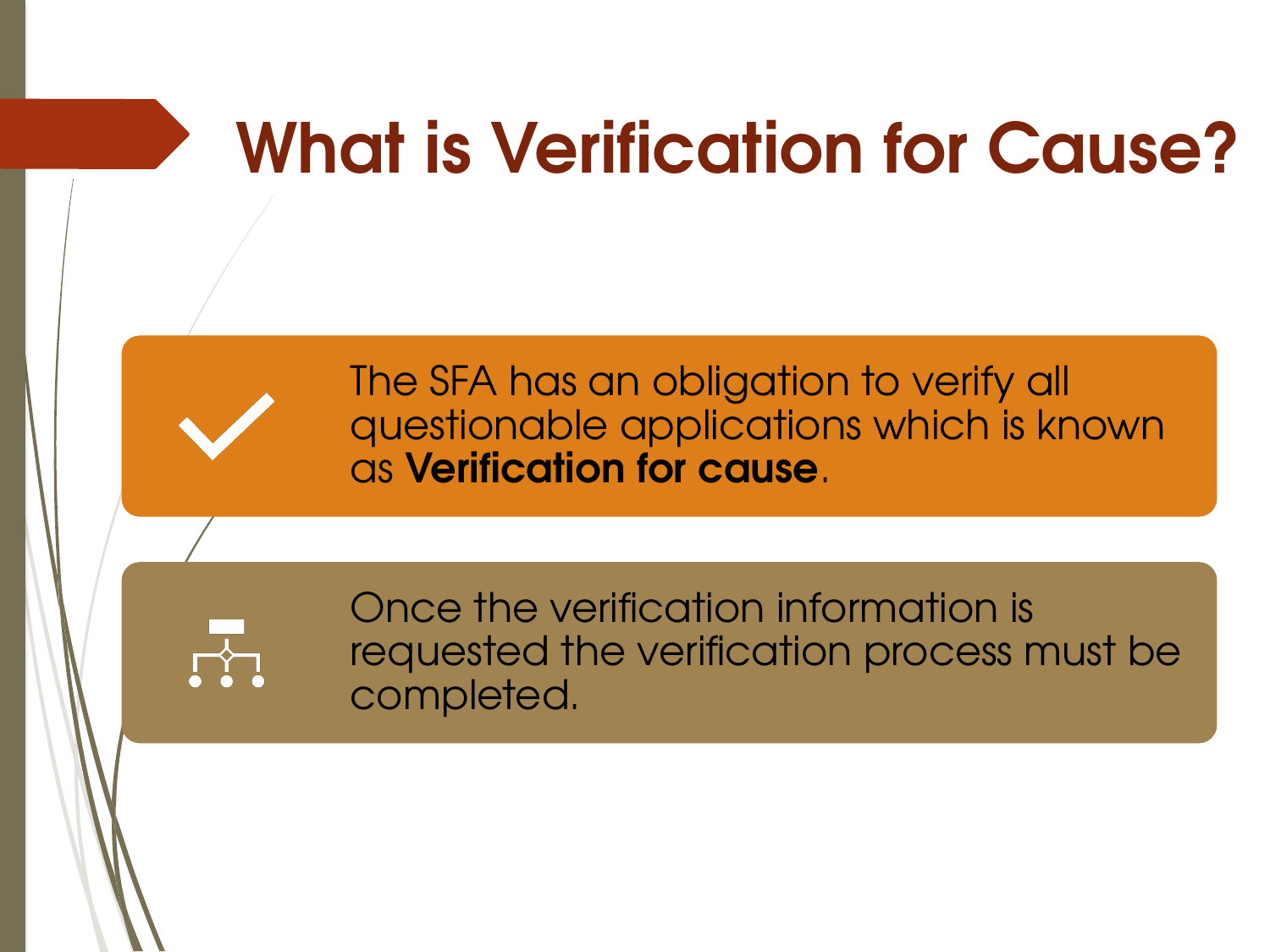

# What is Verification for Cause?
The SFA has an obligation to verify all questionable applications which is known as Verification for cause.
Once the verification information is requested the verification process must be completed.